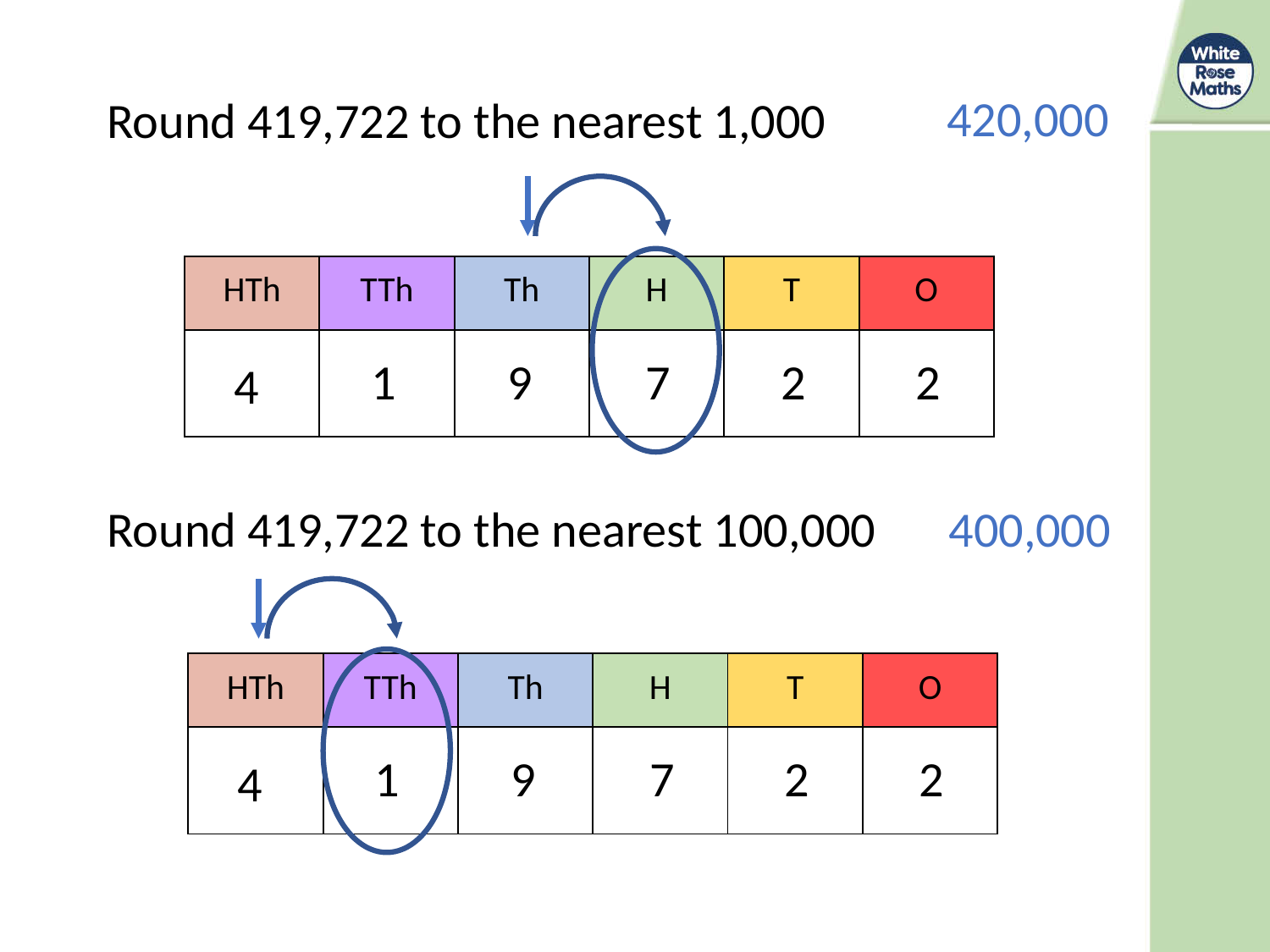

420,000
Round 419,722 to the nearest 1,000
Round to nearest 1,000

| HTh | TTh | Th | H | T | O |
| --- | --- | --- | --- | --- | --- |
|  |  |  |  |  |  |
1
9
7
2
2
4
Round 419,722 to the nearest 100,000
400,000

| HTh | TTh | Th | H | T | O |
| --- | --- | --- | --- | --- | --- |
|  |  |  |  |  |  |
1
9
7
2
2
4